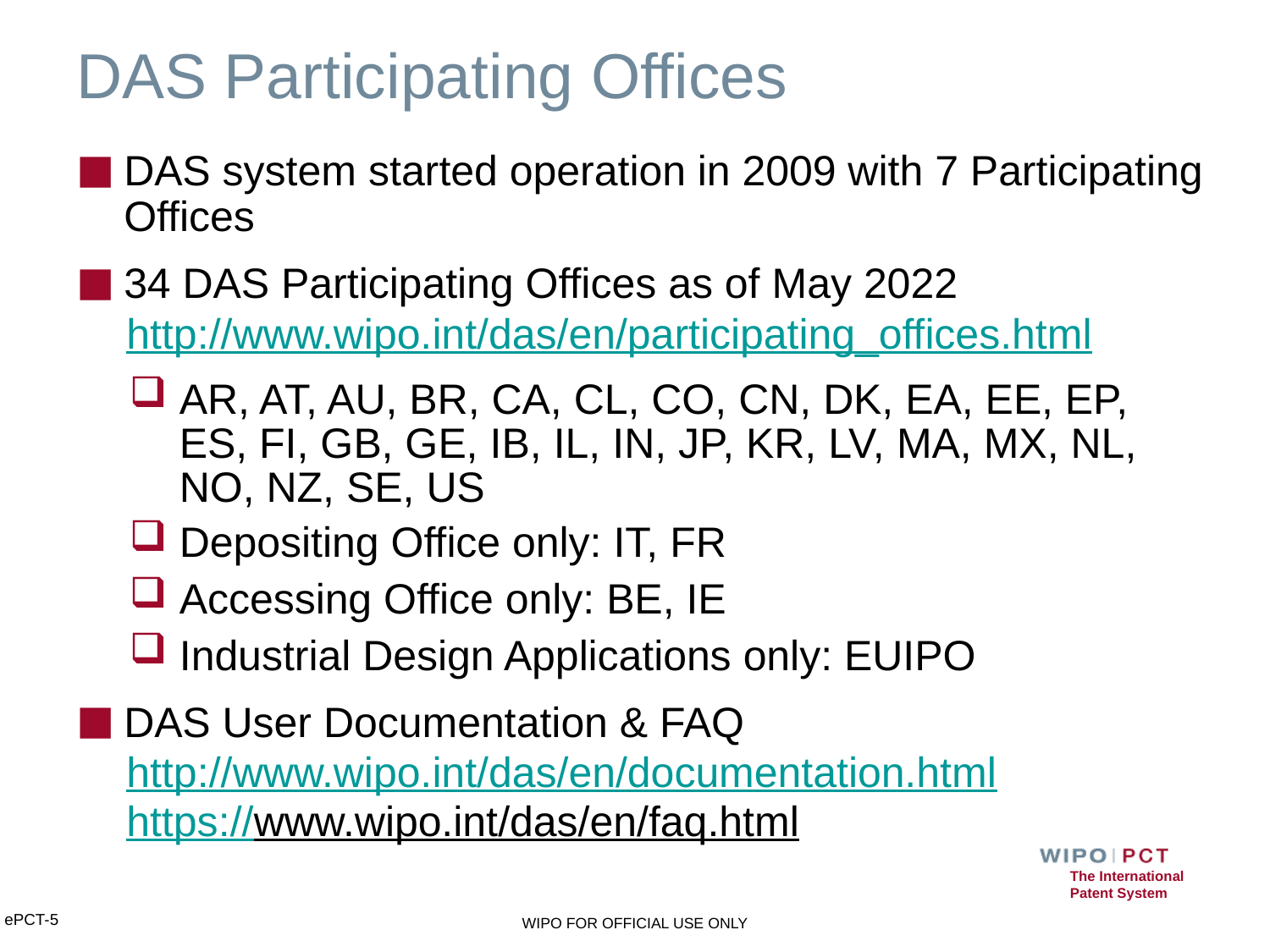

# DAS Participating Offices
DAS system started operation in 2009 with 7 Participating Offices
34 DAS Participating Offices as of May 2022
http://www.wipo.int/das/en/participating_offices.html
AR, AT, AU, BR, CA, CL, CO, CN, DK, EA, EE, EP, ES, FI, GB, GE, IB, IL, IN, JP, KR, LV, MA, MX, NL, NO, NZ, SE, US
Depositing Office only: IT, FR
Accessing Office only: BE, IE
Industrial Design Applications only: EUIPO
DAS User Documentation & FAQ
http://www.wipo.int/das/en/documentation.html
https://www.wipo.int/das/en/faq.html